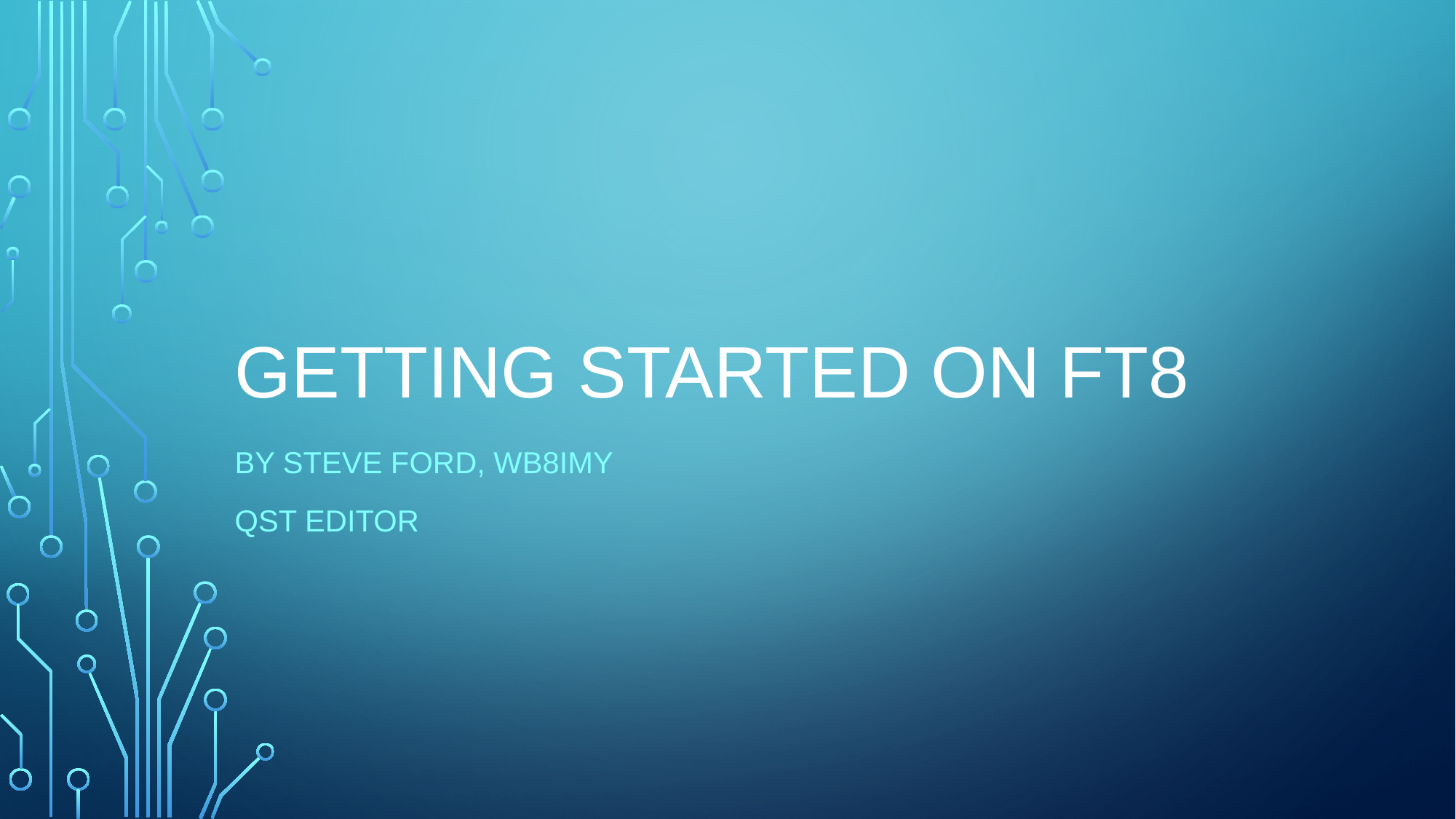

# Getting Started on FT8
By Steve Ford, WB8IMY
QST Editor